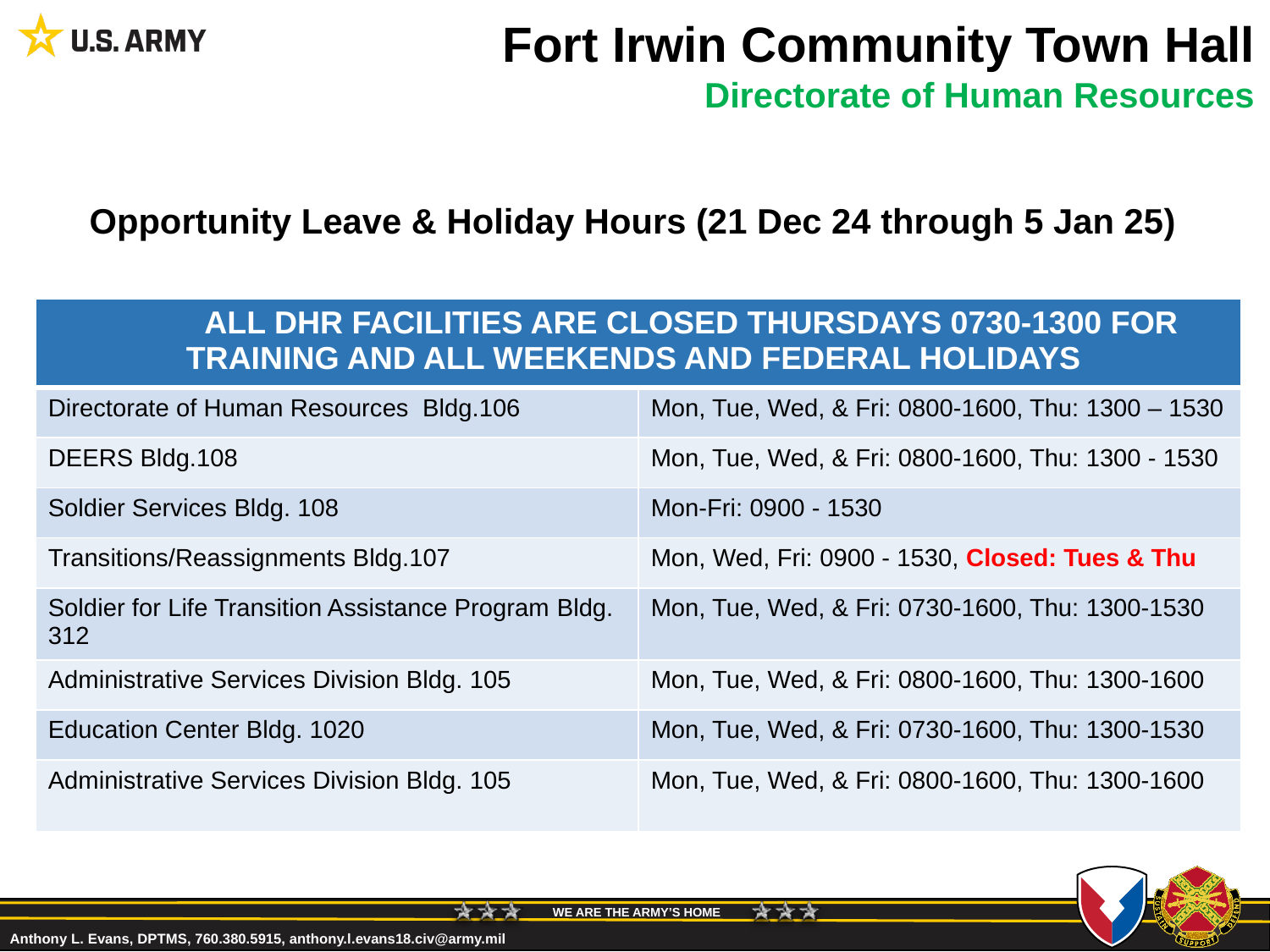

# Fort Irwin Community Town Hall
Directorate of Human Resources
Opportunity Leave & Holiday Hours (21 Dec 24 through 5 Jan 25)
| ALL DHR FACILITIES ARE CLOSED THURSDAYS 0730-1300 FOR TRAINING AND ALL WEEKENDS AND FEDERAL HOLIDAYS |  |
| --- | --- |
| Directorate of Human Resources Bldg.106 | Mon, Tue, Wed, & Fri: 0800-1600, Thu: 1300 – 1530 |
| DEERS Bldg.108 | Mon, Tue, Wed, & Fri: 0800-1600, Thu: 1300 - 1530 |
| Soldier Services Bldg. 108 | Mon-Fri: 0900 - 1530 |
| Transitions/Reassignments Bldg.107 | Mon, Wed, Fri: 0900 - 1530, Closed: Tues & Thu |
| Soldier for Life Transition Assistance Program Bldg. 312 | Mon, Tue, Wed, & Fri: 0730-1600, Thu: 1300-1530 |
| Administrative Services Division Bldg. 105 | Mon, Tue, Wed, & Fri: 0800-1600, Thu: 1300-1600 |
| Education Center Bldg. 1020 | Mon, Tue, Wed, & Fri: 0730-1600, Thu: 1300-1530 |
| Administrative Services Division Bldg. 105 | Mon, Tue, Wed, & Fri: 0800-1600, Thu: 1300-1600 |